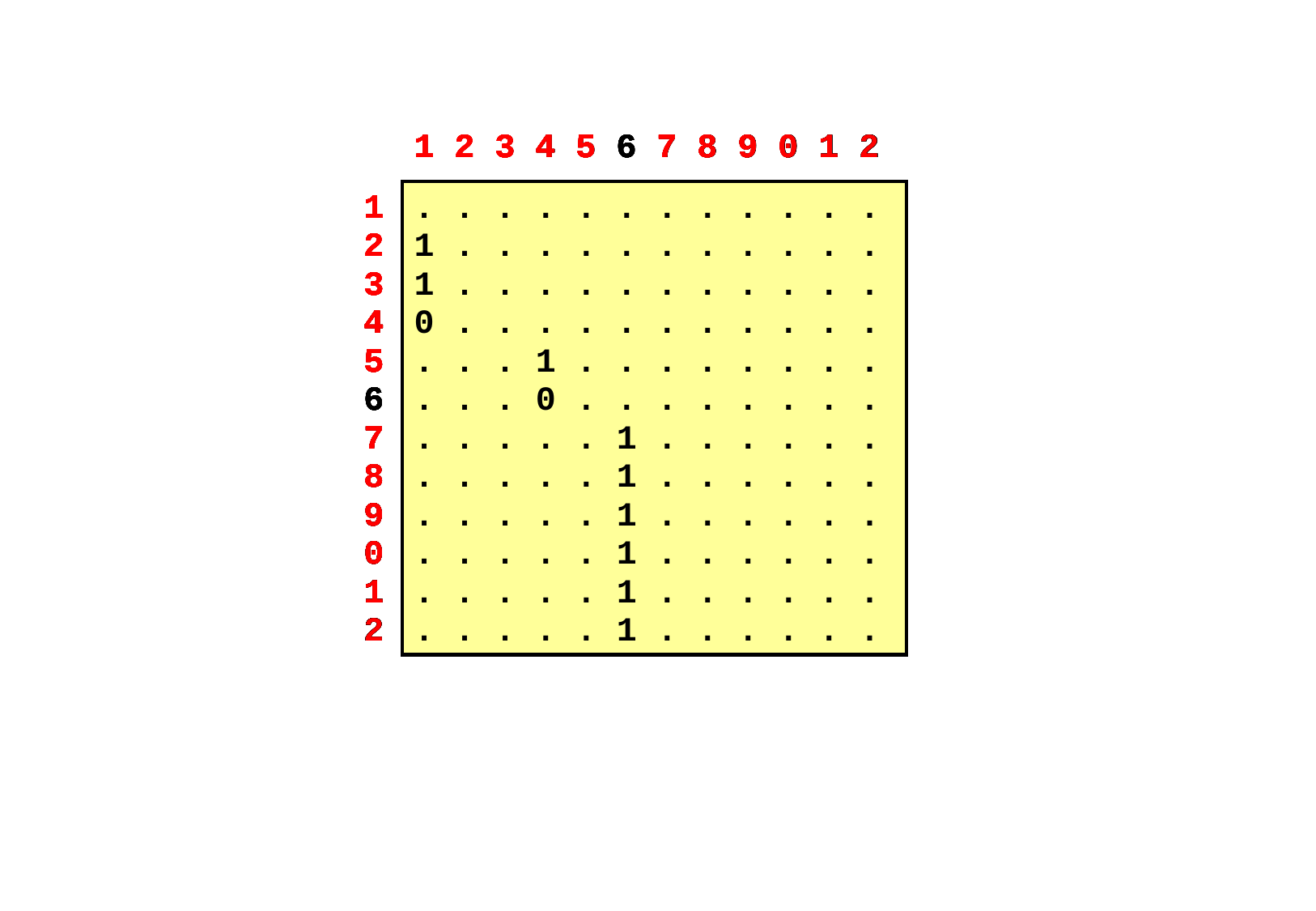

1 2 3 4 5 6 7 8 9 0 1 2
1
2
3
4
5
6
7
8
9
0
1
2
. . . . . . . . . . . .
. . . . . . . . . . . .
. . . . . . . . . . . .
. . . . . . . . . . . .
. . . . . . . . . . . .
. . . . . . . . . . . .
. . . . . . . . . . . .
. . . . . . . . . . . .
. . . . . . . . . . . .
. . . . . . . . . . . .
. . . . . . . . . . . .
. . . . . . . . . . . .
1 2 3 4 5 6 7 8 9 0 1 2
1
2
3
4
5
6
7
8
9
0
1
2
. . . . . . . . . . . .
1 . . . . . . . . . . .
. . . . . . . . . . . .
. . . . . . . . . . . .
. . . . . . . . . . . .
. . . . . . . . . . . .
. . . . . . . . . . . .
. . . . . . . . . . . .
. . . . . . . . . . . .
. . . . . . . . . . . .
. . . . . . . . . . . .
. . . . . . . . . . . .
1 2 3 4 5 6 7 8 9 0 1 2
1
2
3
4
5
6
7
8
9
0
1
2
. . . . . . . . . . . .
1 . . . . . . . . . . .
1 . . . . . . . . . . .
. . . . . . . . . . . .
. . . . . . . . . . . .
. . . . . . . . . . . .
. . . . . . . . . . . .
. . . . . . . . . . . .
. . . . . . . . . . . .
. . . . . . . . . . . .
. . . . . . . . . . . .
. . . . . . . . . . . .
1 2 3 4 5 6 7 8 9 0 1 2
1
2
3
4
5
6
7
8
9
0
1
2
. . . . . . . . . . . .
1 . . . . . . . . . . .
1 . . . . . . . . . . .
0 . . . . . . . . . . .
. . . . . . . . . . . .
. . . . . . . . . . . .
. . . . . . . . . . . .
. . . . . . . . . . . .
. . . . . . . . . . . .
. . . . . . . . . . . .
. . . . . . . . . . . .
. . . . . . . . . . . .
1 2 3 4 5 6 7 8 9 0 1 2
1
2
3
4
5
6
7
8
9
0
1
2
. . . . . . . . . . . .
1 . . . . . . . . . . .
1 . . . . . . . . . . .
0 . . . . . . . . . . .
. . . 1 . . . . . . . .
. . . . . . . . . . . .
. . . . . . . . . . . .
. . . . . . . . . . . .
. . . . . . . . . . . .
. . . . . . . . . . . .
. . . . . . . . . . . .
. . . . . . . . . . . .
1 2 3 4 5 6 7 8 9 0 1 2
1
2
3
4
5
6
7
8
9
0
1
2
. . . . . . . . . . . .
1 . . . . . . . . . . .
1 . . . . . . . . . . .
0 . . . . . . . . . . .
. . . 1 . . . . . . . .
. . . 0 . . . . . . . .
. . . . . . . . . . . .
. . . . . . . . . . . .
. . . . . . . . . . . .
. . . . . . . . . . . .
. . . . . . . . . . . .
. . . . . . . . . . . .
1 2 3 4 5 6 7 8 9 0 1 2
1
2
3
4
5
6
7
8
9
0
1
2
. . . . . . . . . . . .
1 . . . . . . . . . . .
1 . . . . . . . . . . .
0 . . . . . . . . . . .
. . . 1 . . . . . . . .
. . . 0 . . . . . . . .
. . . . . 1 . . . . . .
. . . . . . . . . . . .
. . . . . . . . . . . .
. . . . . . . . . . . .
. . . . . . . . . . . .
. . . . . . . . . . . .
1 2 3 4 5 6 7 8 9 0 1 2
1
2
3
4
5
6
7
8
9
0
1
2
. . . . . . . . . . . .
1 . . . . . . . . . . .
1 . . . . . . . . . . .
0 . . . . . . . . . . .
. . . 1 . . . . . . . .
. . . 0 . . . . . . . .
. . . . . 1 . . . . . .
. . . . . 1 . . . . . .
. . . . . . . . . . . .
. . . . . . . . . . . .
. . . . . . . . . . . .
. . . . . . . . . . . .
1 2 3 4 5 6 7 8 9 0 1 2
1
2
3
4
5
6
7
8
9
0
1
2
. . . . . . . . . . . .
1 . . . . . . . . . . .
1 . . . . . . . . . . .
0 . . . . . . . . . . .
. . . 1 . . . . . . . .
. . . 0 . . . . . . . .
. . . . . 1 . . . . . .
. . . . . 1 . . . . . .
. . . . . 1 . . . . . .
. . . . . . . . . . . .
. . . . . . . . . . . .
. . . . . . . . . . . .
1 2 3 4 5 6 7 8 9 0 1 2
1
2
3
4
5
6
7
8
9
0
1
2
. . . . . . . . . . . .
1 . . . . . . . . . . .
1 . . . . . . . . . . .
0 . . . . . . . . . . .
. . . 1 . . . . . . . .
. . . 0 . . . . . . . .
. . . . . 1 . . . . . .
. . . . . 1 . . . . . .
. . . . . 1 . . . . . .
. . . . . 1 . . . . . .
. . . . . . . . . . . .
. . . . . . . . . . . .
1 2 3 4 5 6 7 8 9 0 1 2
1
2
3
4
5
6
7
8
9
0
1
2
. . . . . . . . . . . .
1 . . . . . . . . . . .
1 . . . . . . . . . . .
0 . . . . . . . . . . .
. . . 1 . . . . . . . .
. . . 0 . . . . . . . .
. . . . . 1 . . . . . .
. . . . . 1 . . . . . .
. . . . . 1 . . . . . .
. . . . . 1 . . . . . .
. . . . . 1 . . . . . .
. . . . . . . . . . . .
1 2 3 4 5 6 7 8 9 0 1 2
1
2
3
4
5
6
7
8
9
0
1
2
. . . . . . . . . . . .
1 . . . . . . . . . . .
1 . . . . . . . . . . .
0 . . . . . . . . . . .
. . . 1 . . . . . . . .
. . . 0 . . . . . . . .
. . . . . 1 . . . . . .
. . . . . 1 . . . . . .
. . . . . 1 . . . . . .
. . . . . 1 . . . . . .
. . . . . 1 . . . . . .
. . . . . 1 . . . . . .